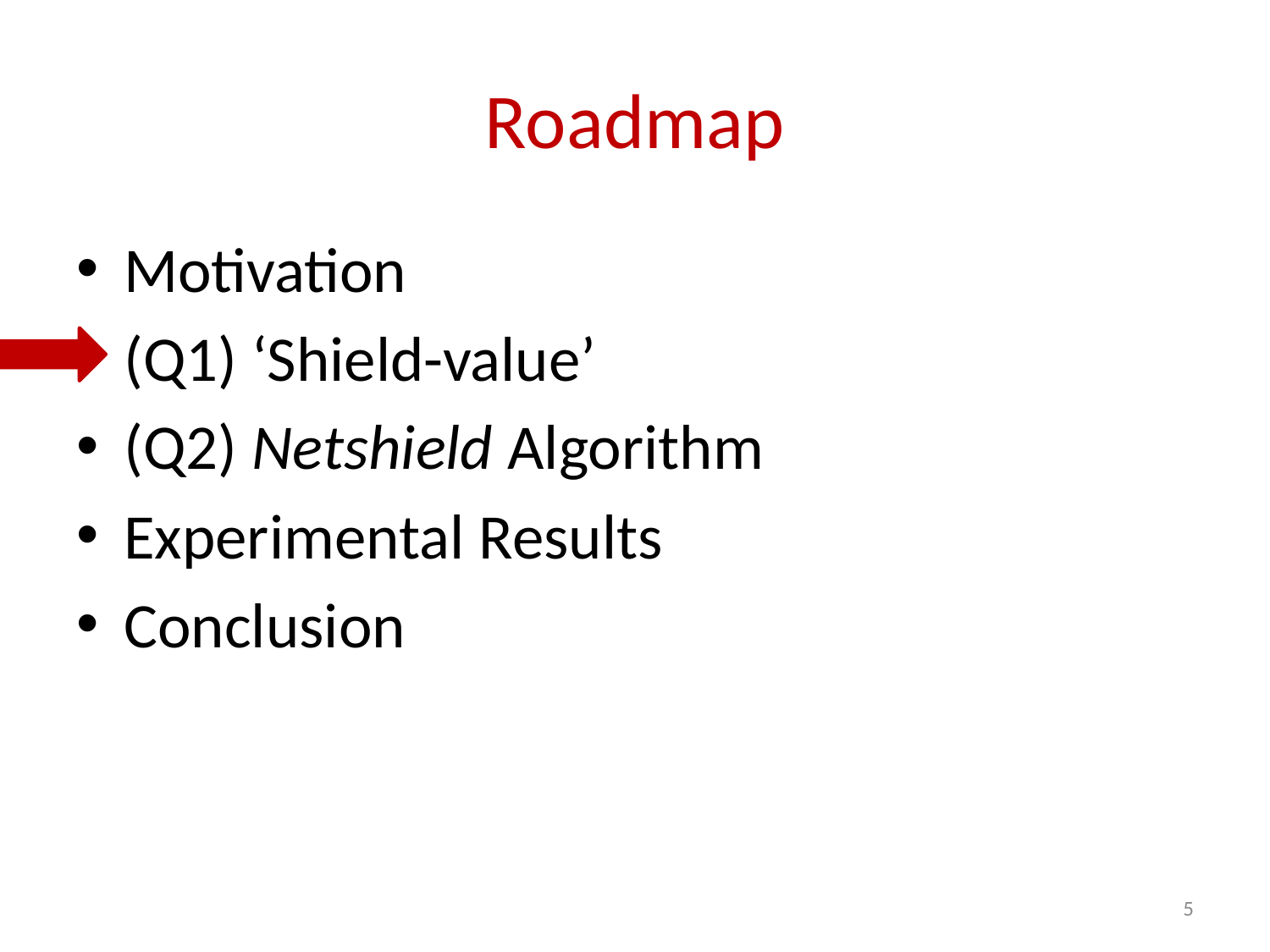

# Roadmap
Motivation
(Q1) ‘Shield-value’
(Q2) Netshield Algorithm
Experimental Results
Conclusion

5